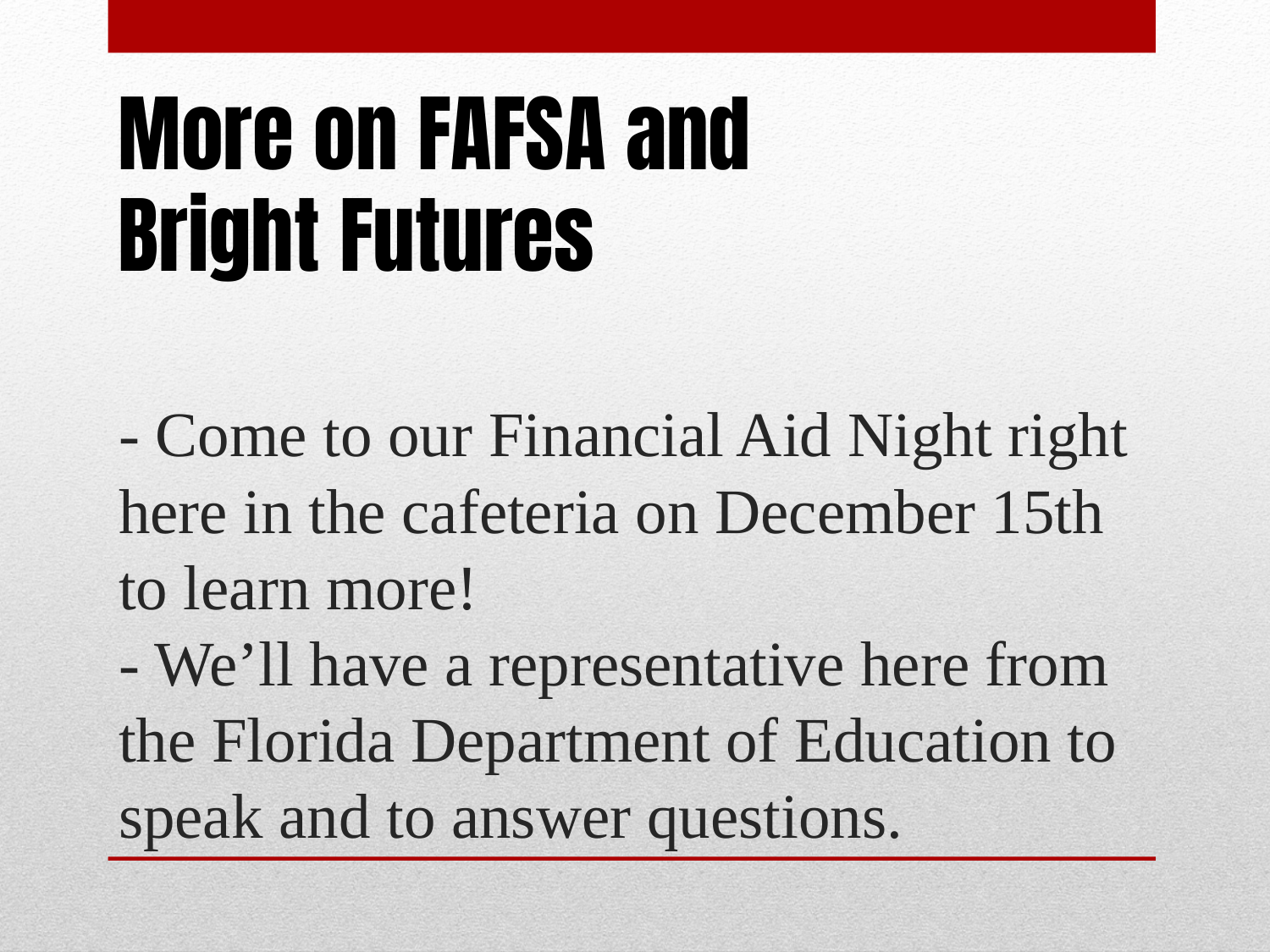

More on FAFSA and
Bright Futures
# - Come to our Financial Aid Night right here in the cafeteria on December 15th to learn more! - We’ll have a representative here from the Florida Department of Education to speak and to answer questions.